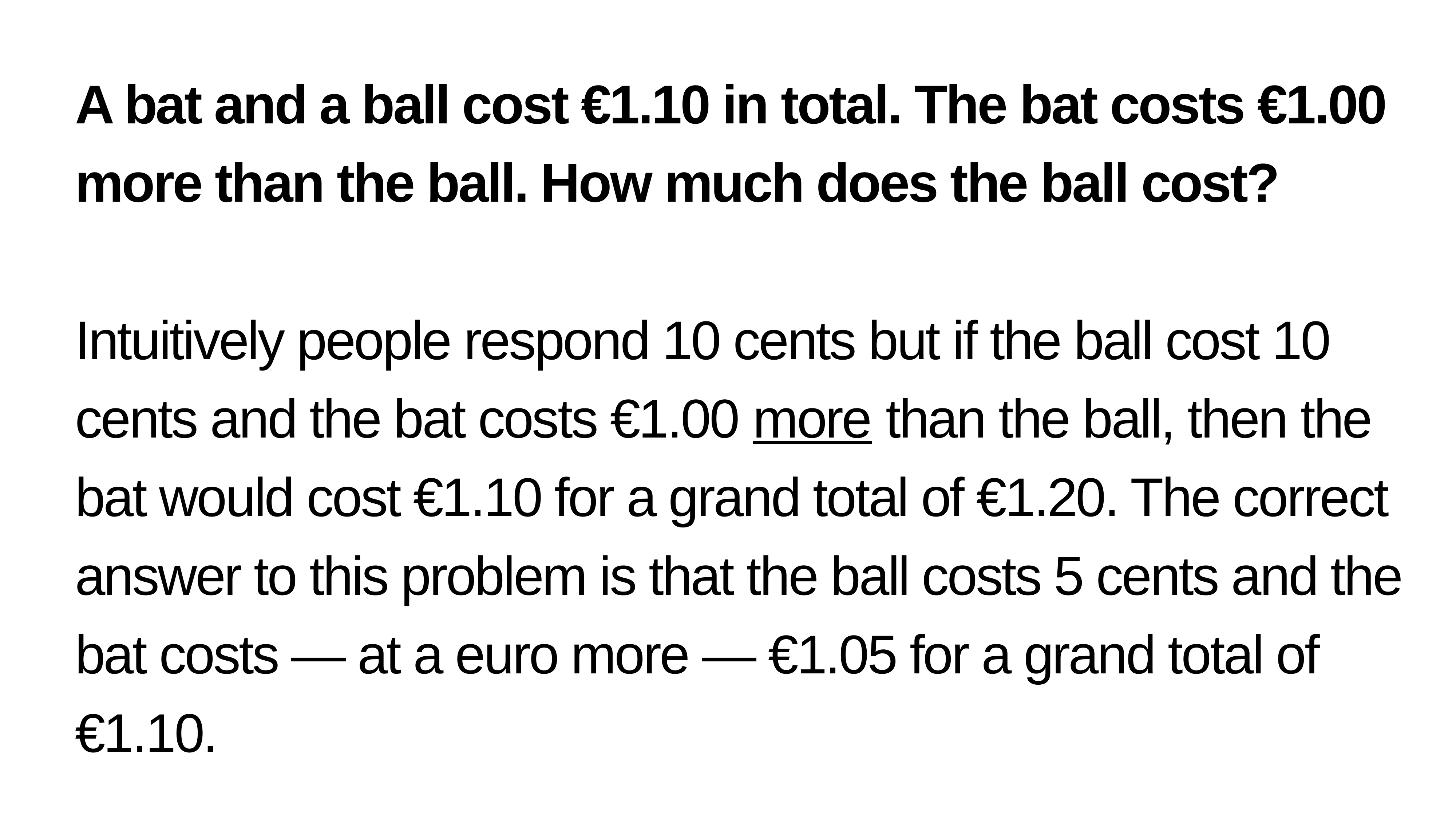

A bat and a ball cost €1.10 in total. The bat costs €1.00 more than the ball. How much does the ball cost?

Intuitively people respond 10 cents but if the ball cost 10 cents and the bat costs €1.00 more than the ball, then the bat would cost €1.10 for a grand total of €1.20. The correct answer to this problem is that the ball costs 5 cents and the bat costs — at a euro more — €1.05 for a grand total of €1.10.